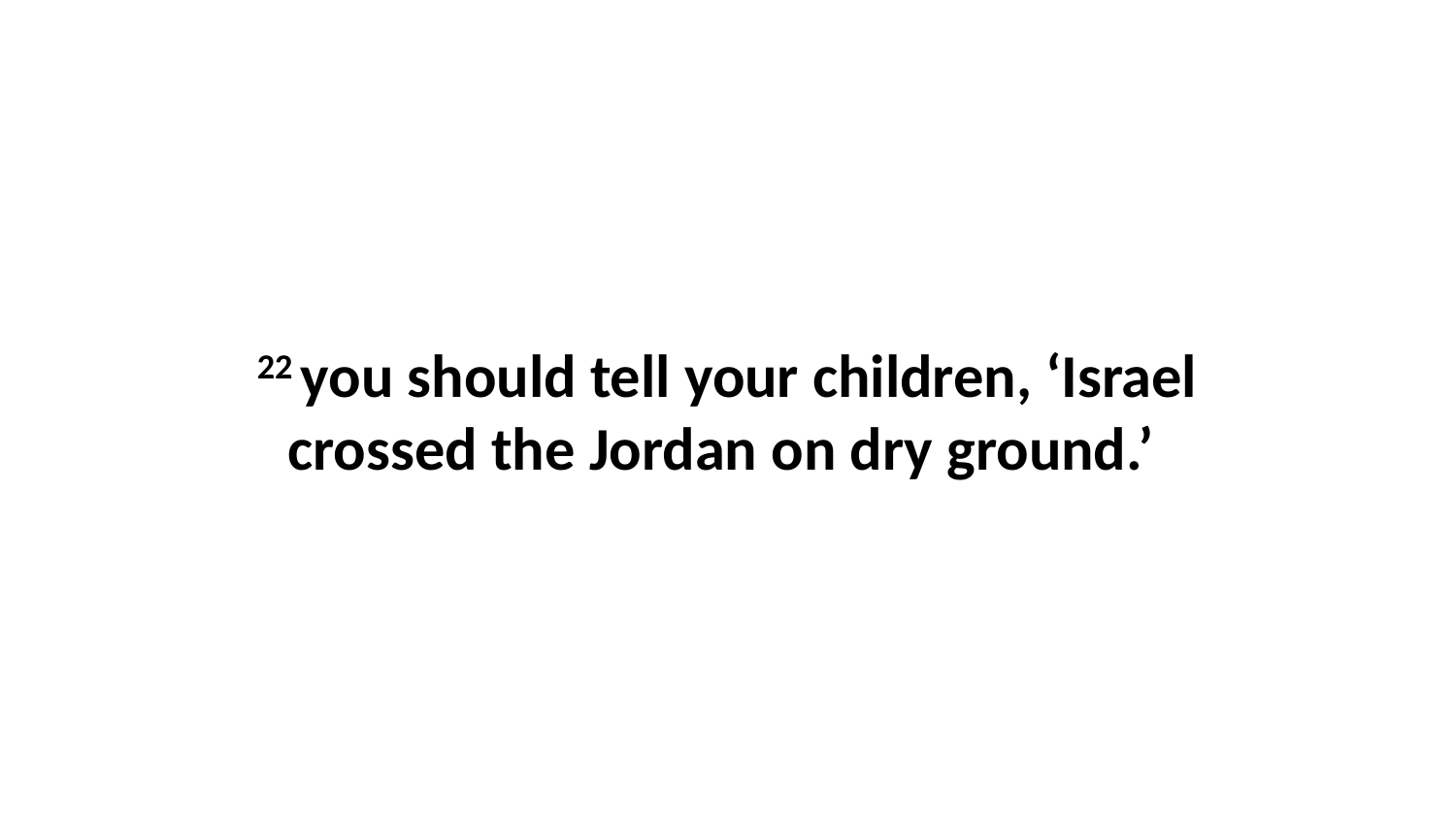

22 you should tell your children, ‘Israel crossed the Jordan on dry ground.’